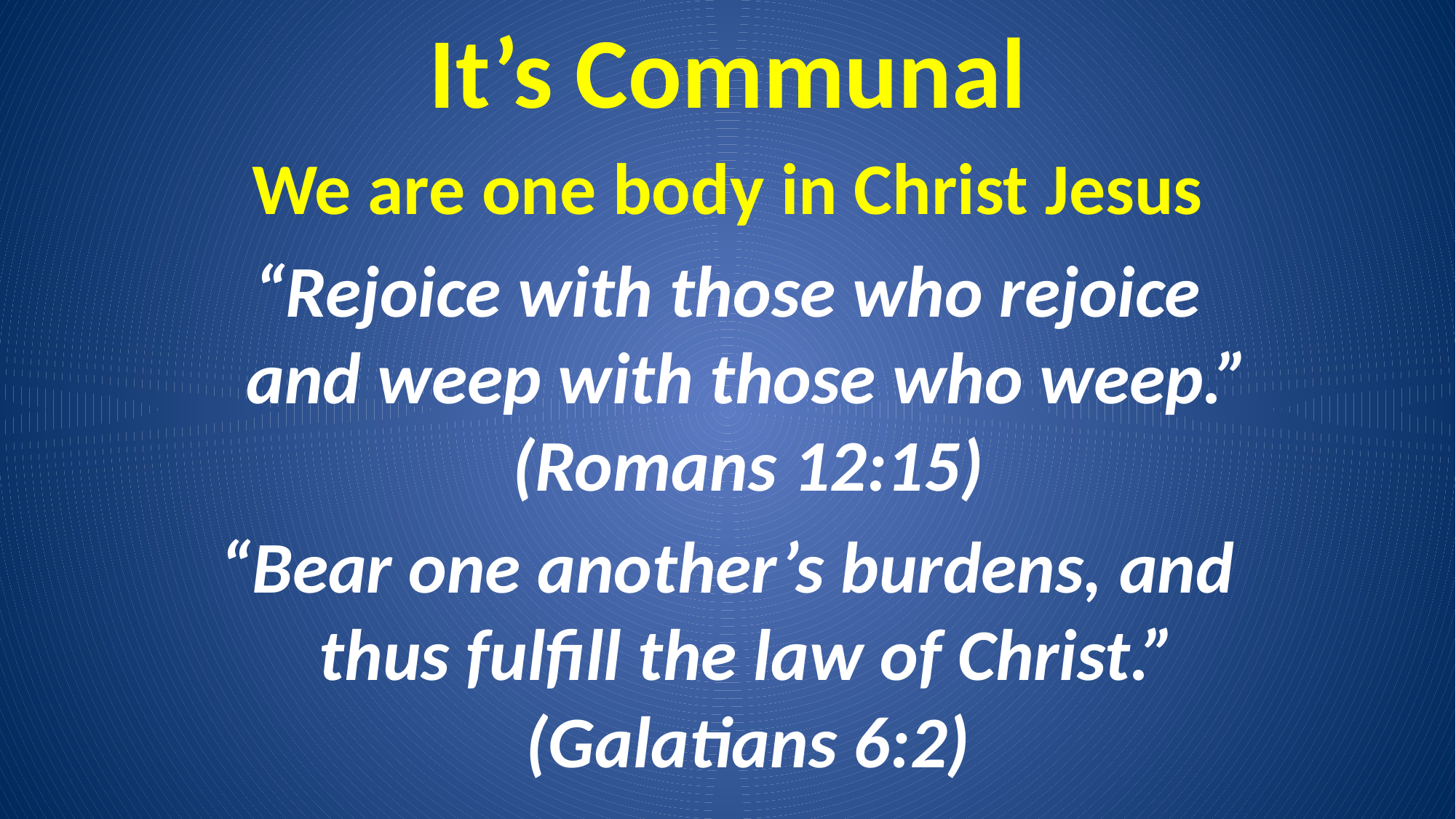

# It’s Communal
We are one body in Christ Jesus
“Rejoice with those who rejoice and weep with those who weep.” (Romans 12:15)
“Bear one another’s burdens, and thus fulfill the law of Christ.” (Galatians 6:2)